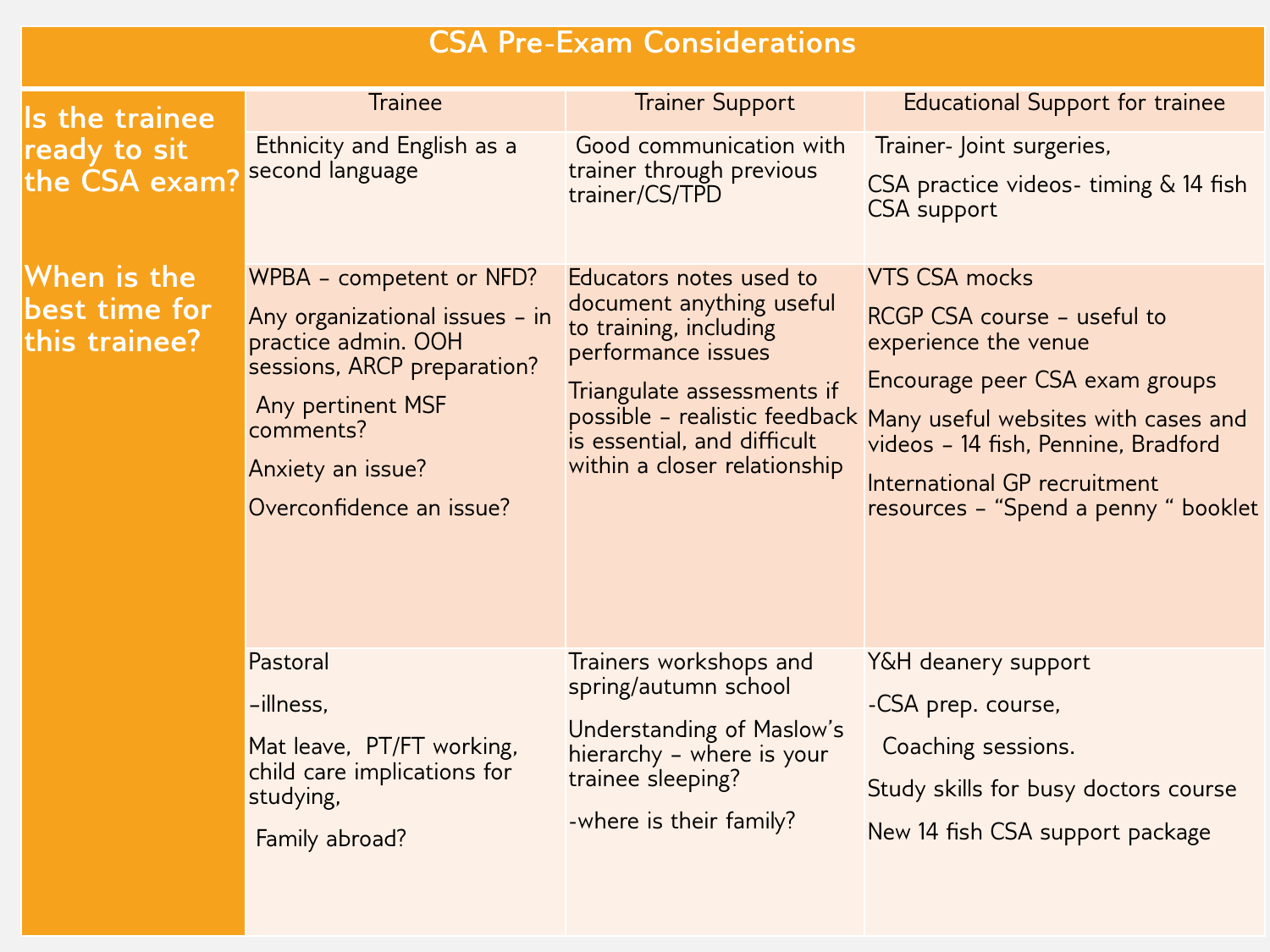

| CSA Pre-Exam Considerations |  |  |  |
| --- | --- | --- | --- |
| Is the trainee ready to sit the CSA exam?     When is the best time for this trainee? | Trainee | Trainer Support | Educational Support for trainee |
|  | Ethnicity and English as a second language | Good communication with trainer through previous trainer/CS/TPD | Trainer- Joint surgeries, CSA practice videos- timing & 14 fish CSA support |
|  | WPBA – competent or NFD? Any organizational issues – in practice admin. OOH sessions, ARCP preparation?  Any pertinent MSF comments? Anxiety an issue? Overconfidence an issue? | Educators notes used to document anything useful to training, including performance issues Triangulate assessments if possible – realistic feedback is essential, and difficult within a closer relationship | VTS CSA mocks RCGP CSA course – useful to experience the venue Encourage peer CSA exam groups Many useful websites with cases and videos – 14 fish, Pennine, Bradford International GP recruitment resources – “Spend a penny “ booklet |
|  | Pastoral –illness, Mat leave, PT/FT working, child care implications for studying, Family abroad? | Trainers workshops and spring/autumn school Understanding of Maslow’s hierarchy – where is your trainee sleeping? -where is their family? | Y&H deanery support -CSA prep. course, Coaching sessions. Study skills for busy doctors course New 14 fish CSA support package |